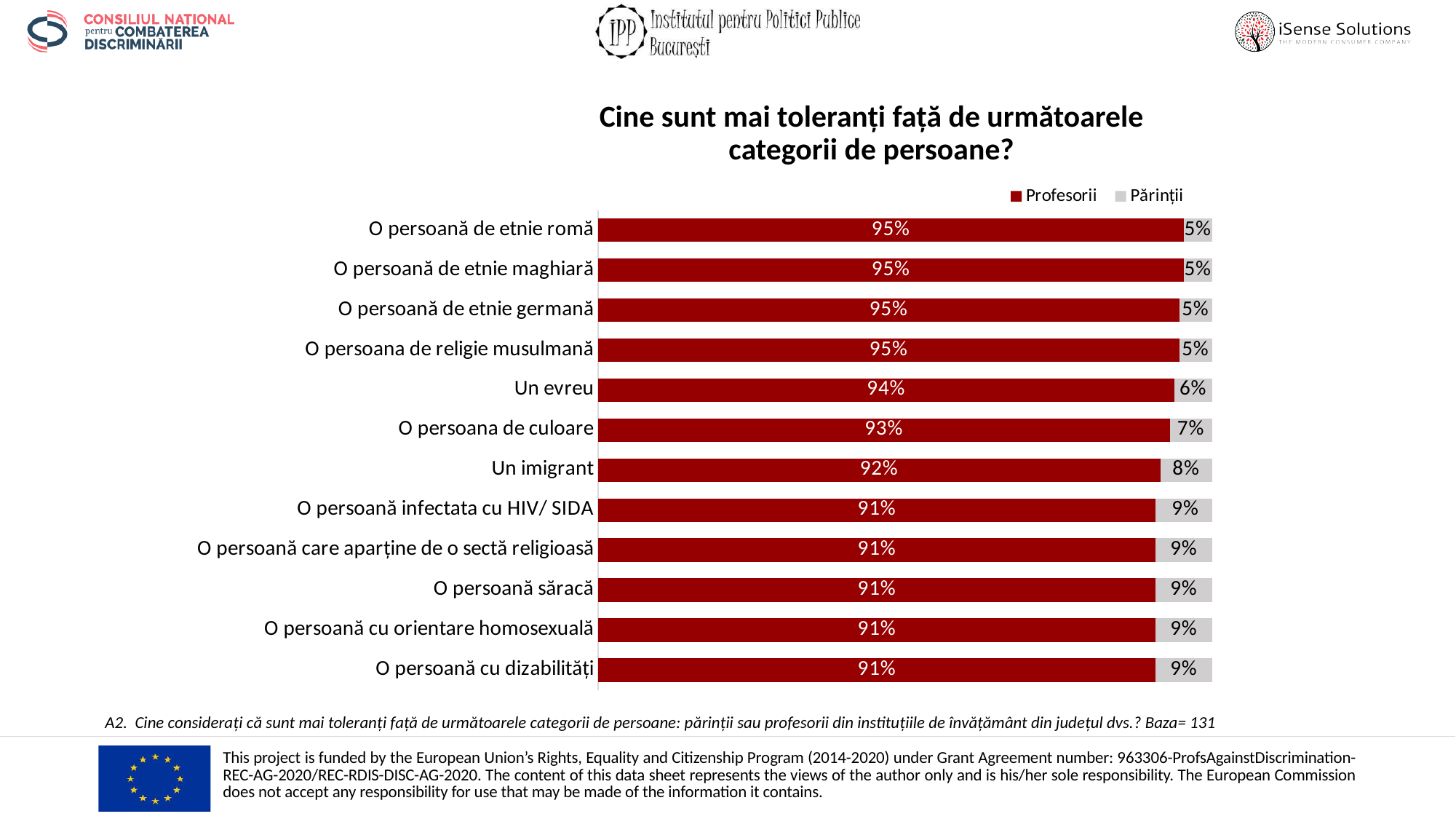

# Cine sunt mai toleranți față de următoarele categorii de persoane?

### Chart

| Category | Profesorii | Părinții |
|---|---|---|
| O persoană de etnie romă | 0.9541984732824428 | 0.045801526717557245 |
| O persoană de etnie maghiară | 0.9541984732824428 | 0.045801526717557245 |
| O persoană de etnie germană | 0.9465648854961831 | 0.05343511450381679 |
| O persoana de religie musulmană | 0.9465648854961831 | 0.05343511450381679 |
| Un evreu | 0.9389312977099238 | 0.061068702290076333 |
| O persoana de culoare | 0.9312977099236641 | 0.06870229007633588 |
| Un imigrant | 0.916030534351145 | 0.08396946564885496 |
| O persoană infectata cu HIV/ SIDA | 0.9083969465648855 | 0.09160305343511449 |
| O persoană care aparține de o sectă religioasă | 0.9083969465648855 | 0.09160305343511449 |
| O persoană săracă | 0.9083969465648855 | 0.09160305343511449 |
| O persoană cu orientare homosexuală | 0.9083969465648855 | 0.09160305343511449 |
| O persoană cu dizabilități | 0.9083969465648855 | 0.09160305343511449 |
A2.  Cine considerați că sunt mai toleranți față de următoarele categorii de persoane: părinții sau profesorii din instituțiile de învățământ din județul dvs.? Baza= 131